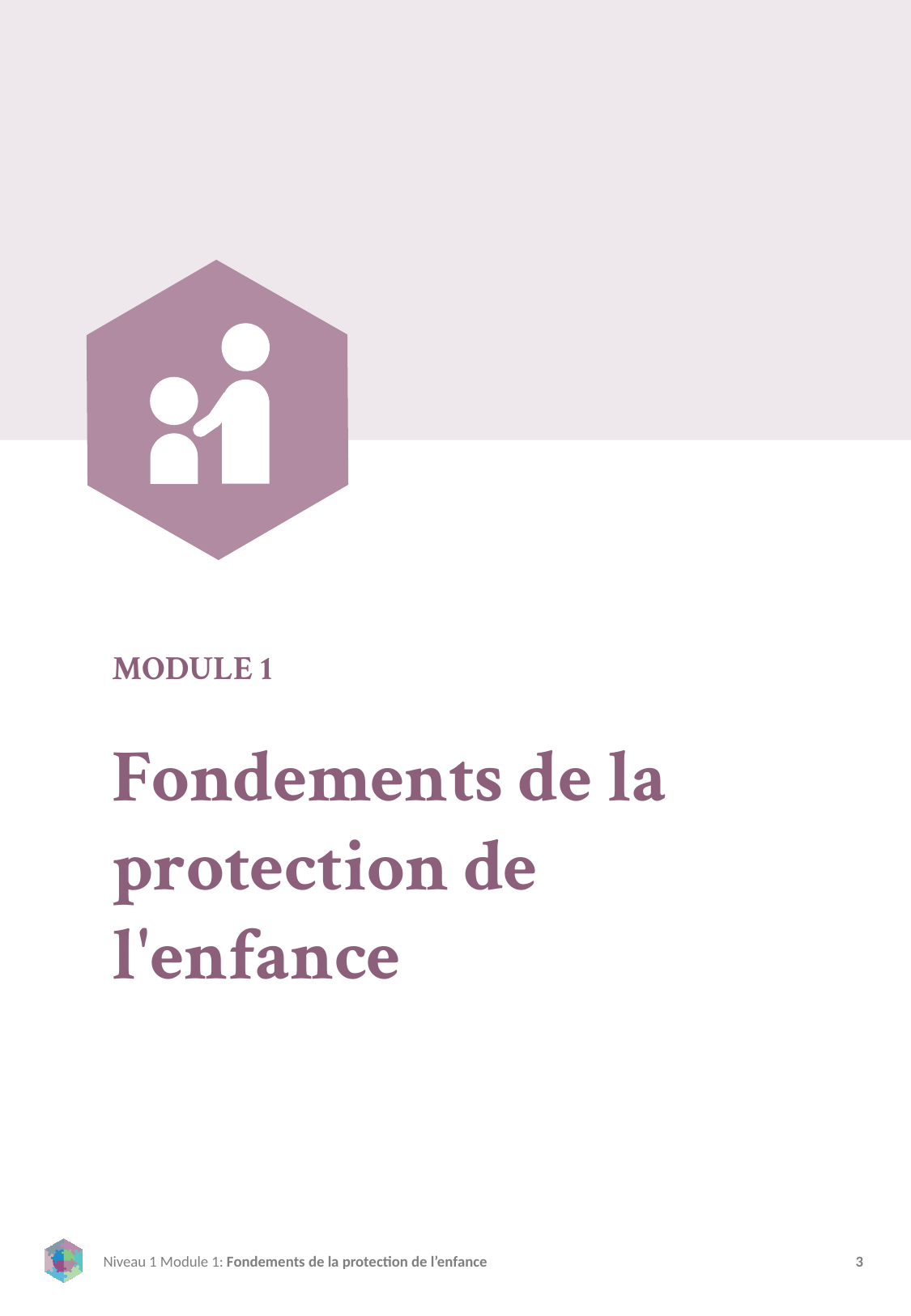

MODULE 1

Fondements de la protection de l'enfance